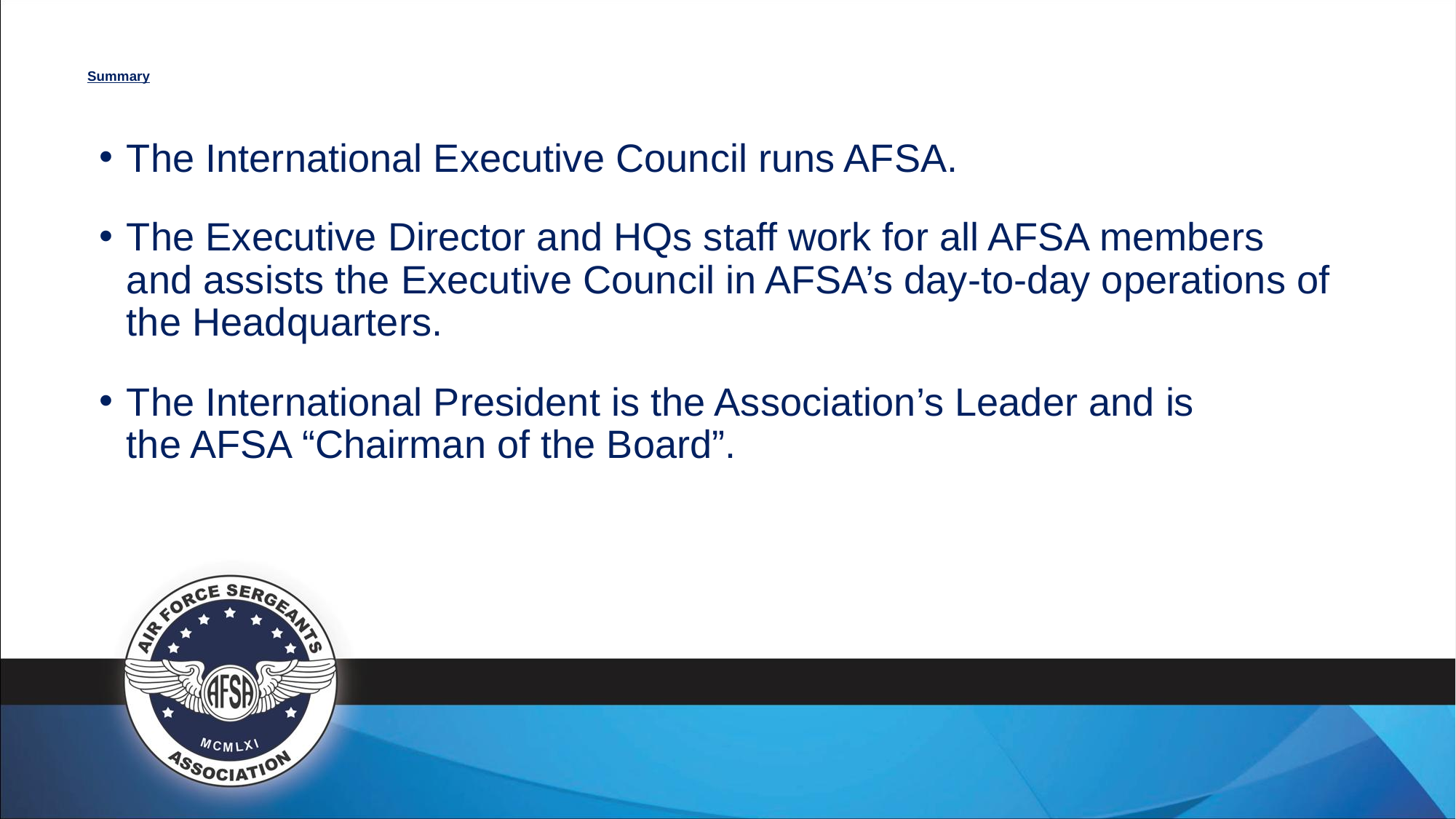

# Summary
The International Executive Council runs AFSA.

The Executive Director and HQs staff work for all AFSA members and assists the Executive Council in AFSA’s day-to-day operations of the Headquarters.

The International President is the Association’s Leader and is
the AFSA “Chairman of the Board”.